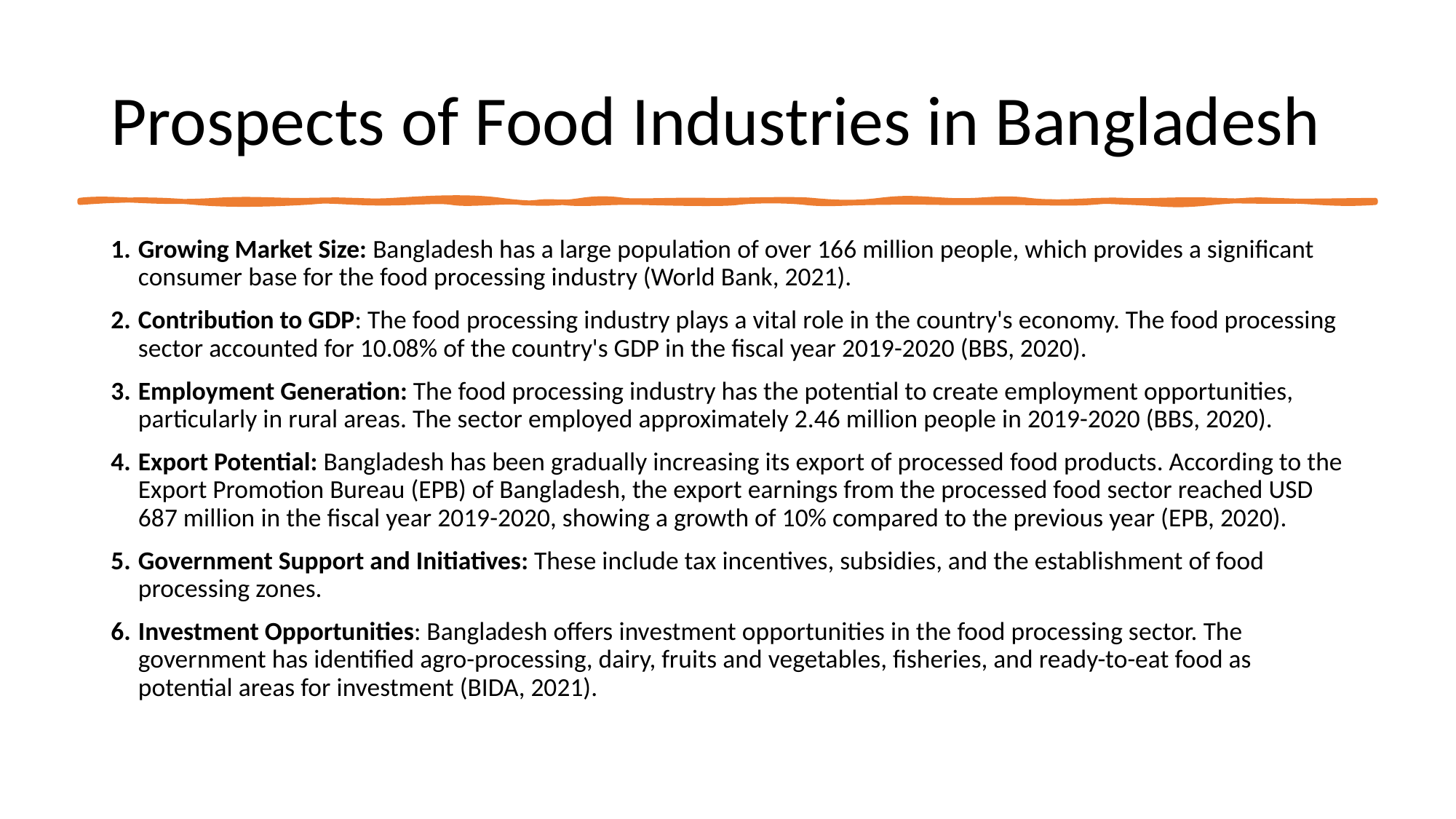

# Prospects of Food Industries in Bangladesh

Growing Market Size: Bangladesh has a large population of over 166 million people, which provides a significant consumer base for the food processing industry (World Bank, 2021).
Contribution to GDP: The food processing industry plays a vital role in the country's economy. The food processing sector accounted for 10.08% of the country's GDP in the fiscal year 2019-2020 (BBS, 2020).
Employment Generation: The food processing industry has the potential to create employment opportunities, particularly in rural areas. The sector employed approximately 2.46 million people in 2019-2020 (BBS, 2020).
Export Potential: Bangladesh has been gradually increasing its export of processed food products. According to the Export Promotion Bureau (EPB) of Bangladesh, the export earnings from the processed food sector reached USD 687 million in the fiscal year 2019-2020, showing a growth of 10% compared to the previous year (EPB, 2020).
Government Support and Initiatives: These include tax incentives, subsidies, and the establishment of food processing zones.
Investment Opportunities: Bangladesh offers investment opportunities in the food processing sector. The government has identified agro-processing, dairy, fruits and vegetables, fisheries, and ready-to-eat food as potential areas for investment (BIDA, 2021).